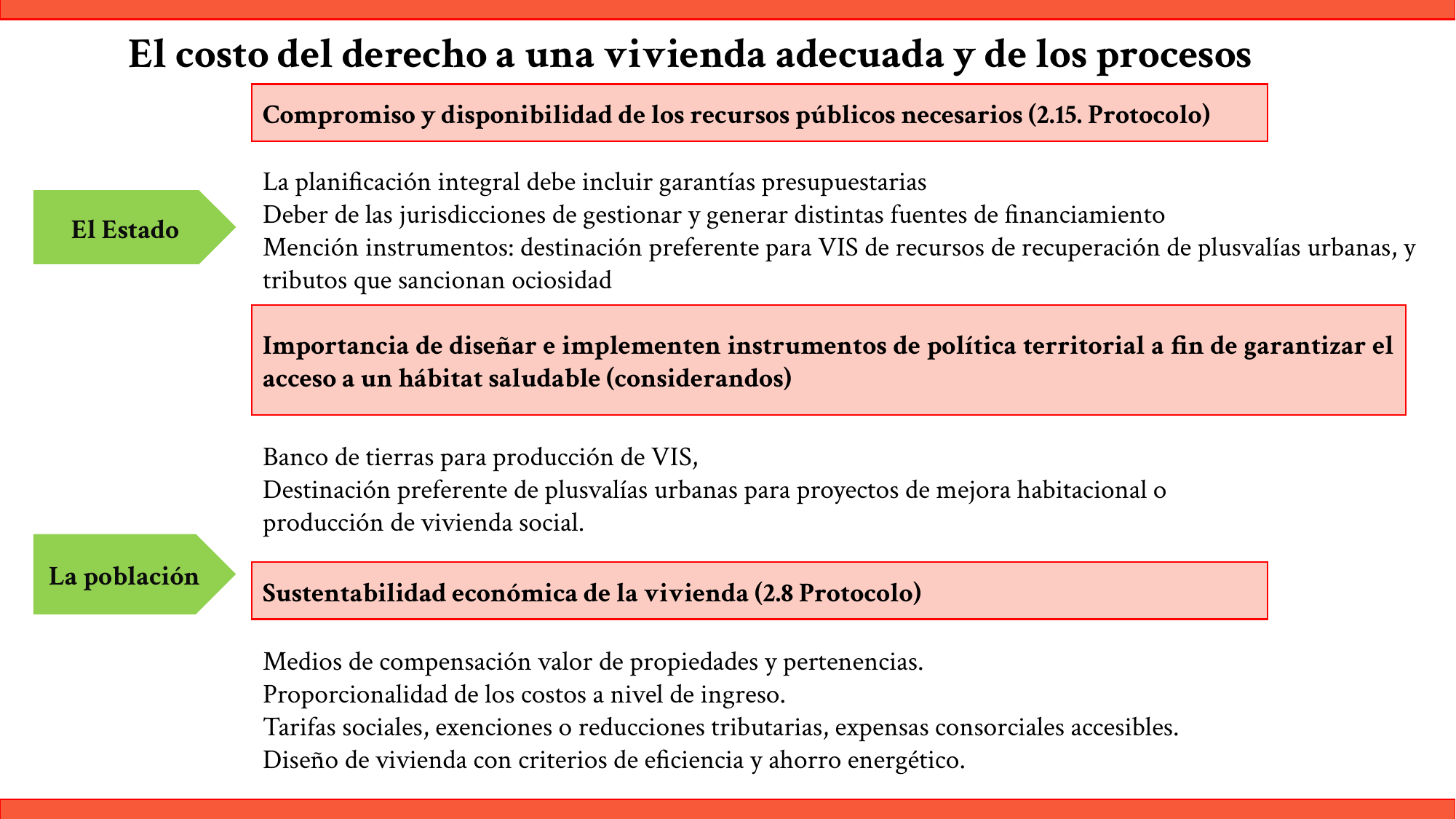

El costo del derecho a una vivienda adecuada y de los procesos
Compromiso y disponibilidad de los recursos públicos necesarios (2.15. Protocolo)
La planificación integral debe incluir garantías presupuestarias
Deber de las jurisdicciones de gestionar y generar distintas fuentes de financiamiento
Mención instrumentos: destinación preferente para VIS de recursos de recuperación de plusvalías urbanas, y tributos que sancionan ociosidad

El Estado
Importancia de diseñar e implementen instrumentos de política territorial a fin de garantizar el acceso a un hábitat saludable (considerandos)
Banco de tierras para producción de VIS,
Destinación preferente de plusvalías urbanas para proyectos de mejora habitacional o producción de vivienda social.
La población
Sustentabilidad económica de la vivienda (2.8 Protocolo)
Medios de compensación valor de propiedades y pertenencias.
Proporcionalidad de los costos a nivel de ingreso.
Tarifas sociales, exenciones o reducciones tributarias, expensas consorciales accesibles.
Diseño de vivienda con criterios de eficiencia y ahorro energético.